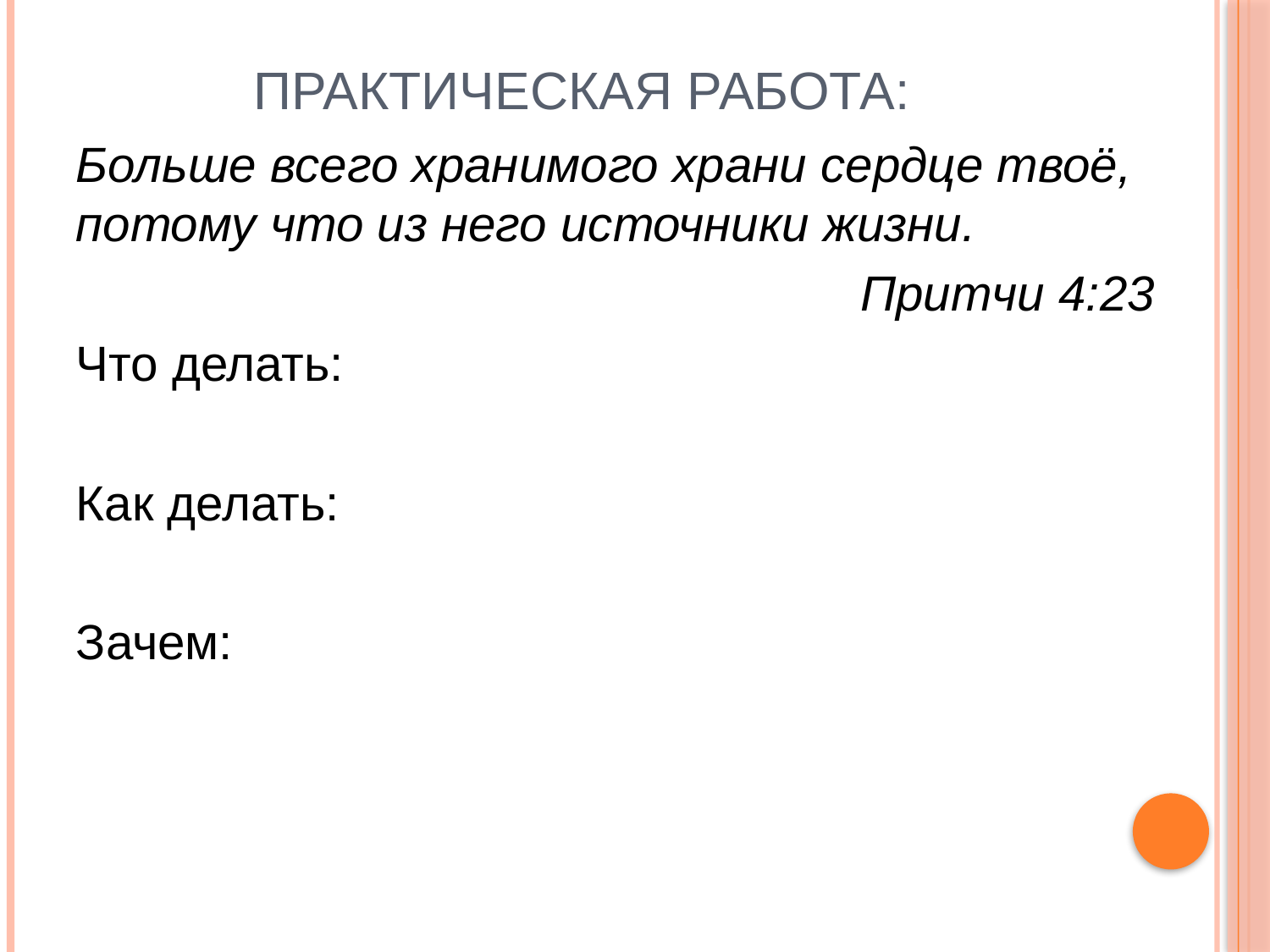

# Практическая работа:
Больше всего хранимого храни сердце твоё, потому что из него источники жизни.
                                                         Притчи 4:23
Что делать:

Как делать:

Зачем: